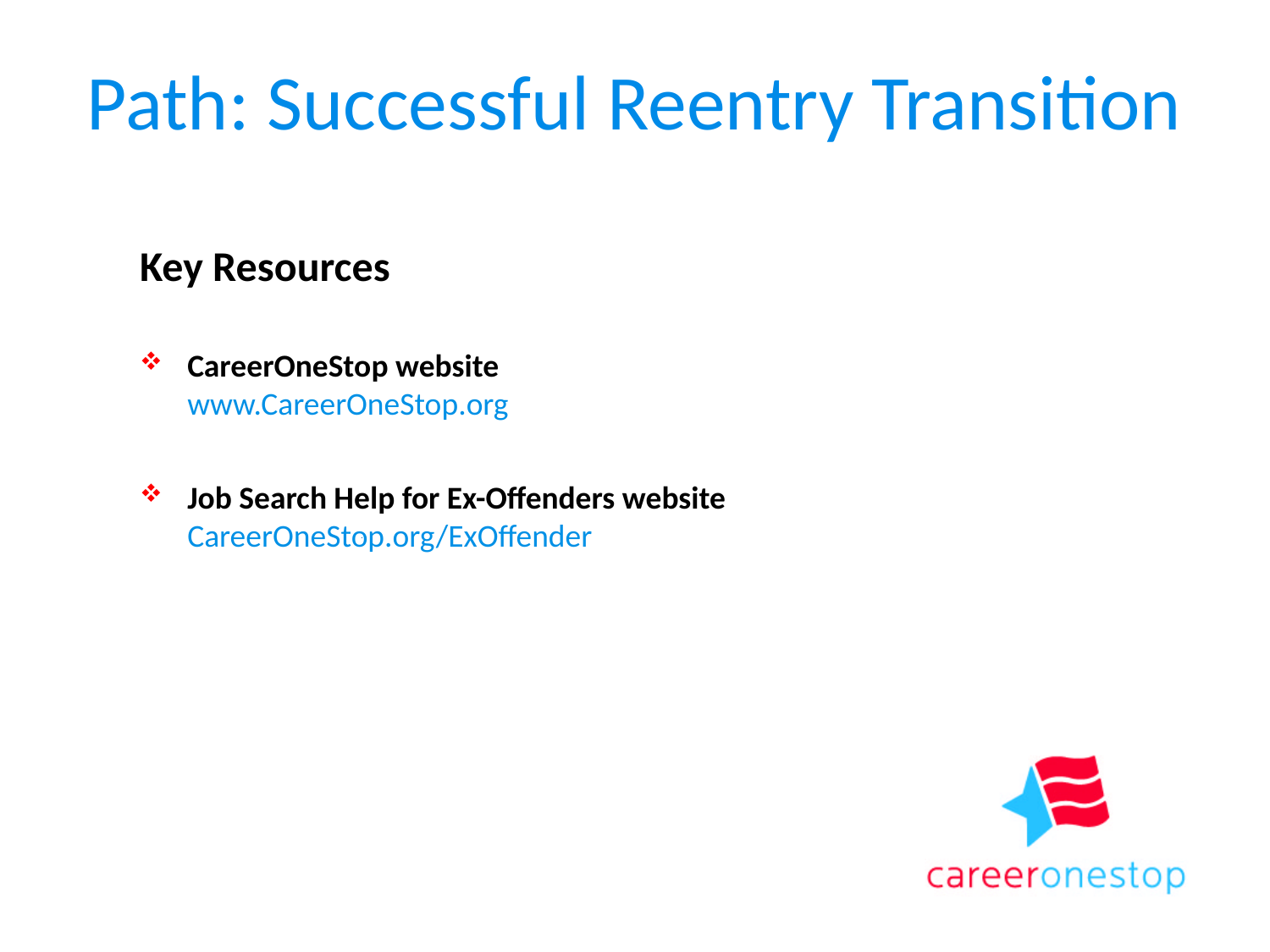

# Path: Successful Reentry Transition
Key Resources

CareerOneStop website
www.CareerOneStop.org

Job Search Help for Ex-Offenders website
CareerOneStop.org/ExOffender
_
_